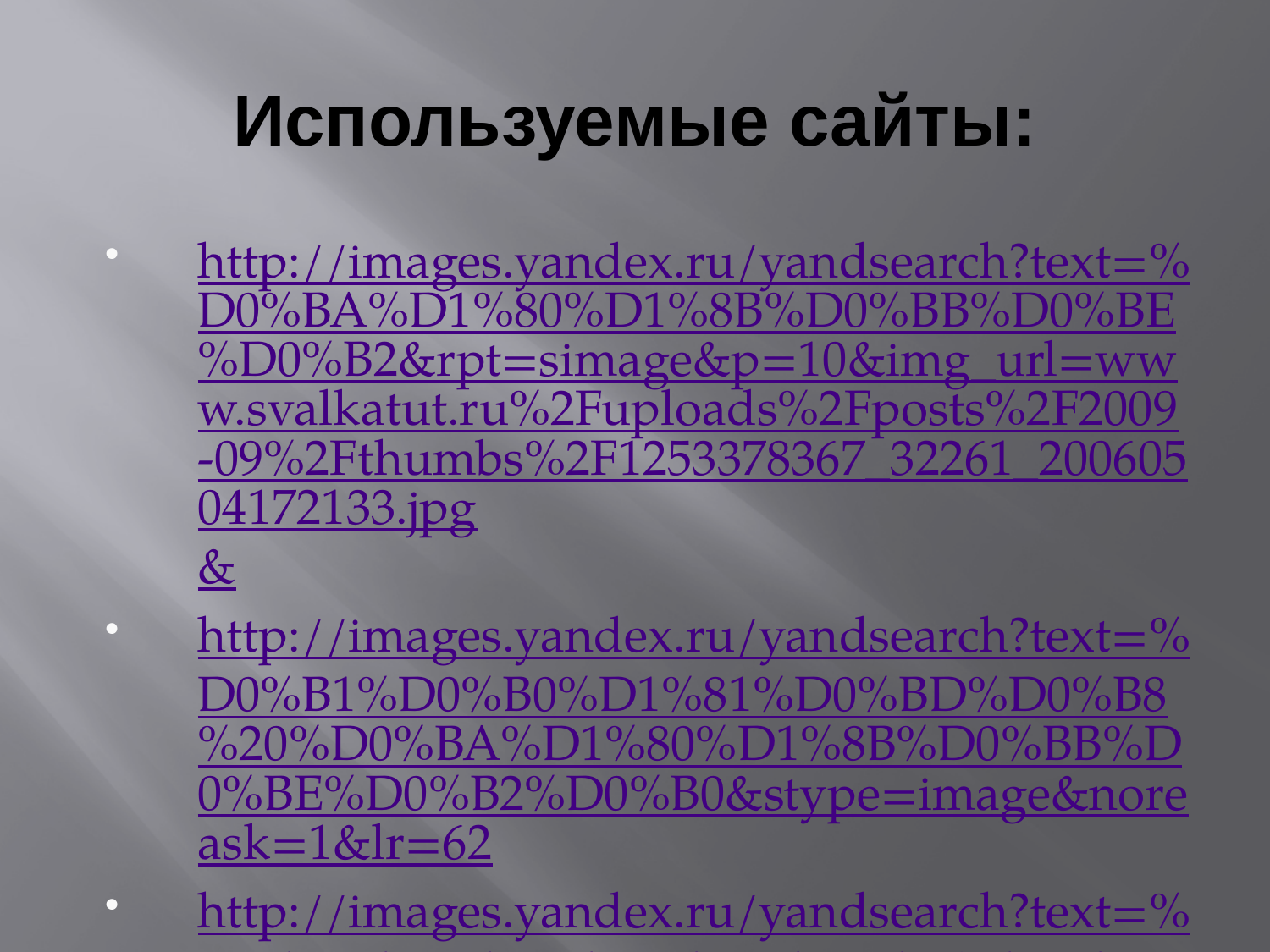

# Используемые сайты:
http://images.yandex.ru/yandsearch?text=%D0%BA%D1%80%D1%8B%D0%BB%D0%BE%D0%B2&rpt=simage&p=10&img_url=www.svalkatut.ru%2Fuploads%2Fposts%2F2009-09%2Fthumbs%2F1253378367_32261_20060504172133.jpg&
http://images.yandex.ru/yandsearch?text=%D0%B1%D0%B0%D1%81%D0%BD%D0%B8%20%D0%BA%D1%80%D1%8B%D0%BB%D0%BE%D0%B2%D0%B0&stype=image&noreask=1&lr=62
http://images.yandex.ru/yandsearch?text=%D0%B2%D0%BE%D0%BB%D0%BA%20%D0%BD%D0%B0%20%D0%BF%D1%81%D0%B0%D1%80%D0%BD%D0%B5%20%D0%BA%D1%80%D1%8B%D0%BB%D0%BE%D0%B2&stype=image&noreask=1&lr=62
http://images.yandex.ru/yandsearch?text=%D0%BA%D1%83%D1%82%D1%83%D0%B7%D0%BE%D0%B2&rpt=simage&p=2&img_url=www.peoples.ru%2Fmilitary%2Fcommander%2Fkutuzov%2Fgolenischev-kutuzov-01052008175633gAo.jpg&noreask=1&lr=62
http://images.yandex.ru/yandsearch?text=%D0%BD%D0%B0%D0%BF%D0%BE%D0%BB%D0%B5%D0%BE%D0%BD%20%D0%B1%D0%BE%D0%BD%D0%B0%D0%BF%D0%B0%D1%80%D1%82&rpt=simage&p=15&img_url=i016.radikal.ru%2F0804%2Fea%2Fb7403aca2766.jpg&noreask=1&lr=62